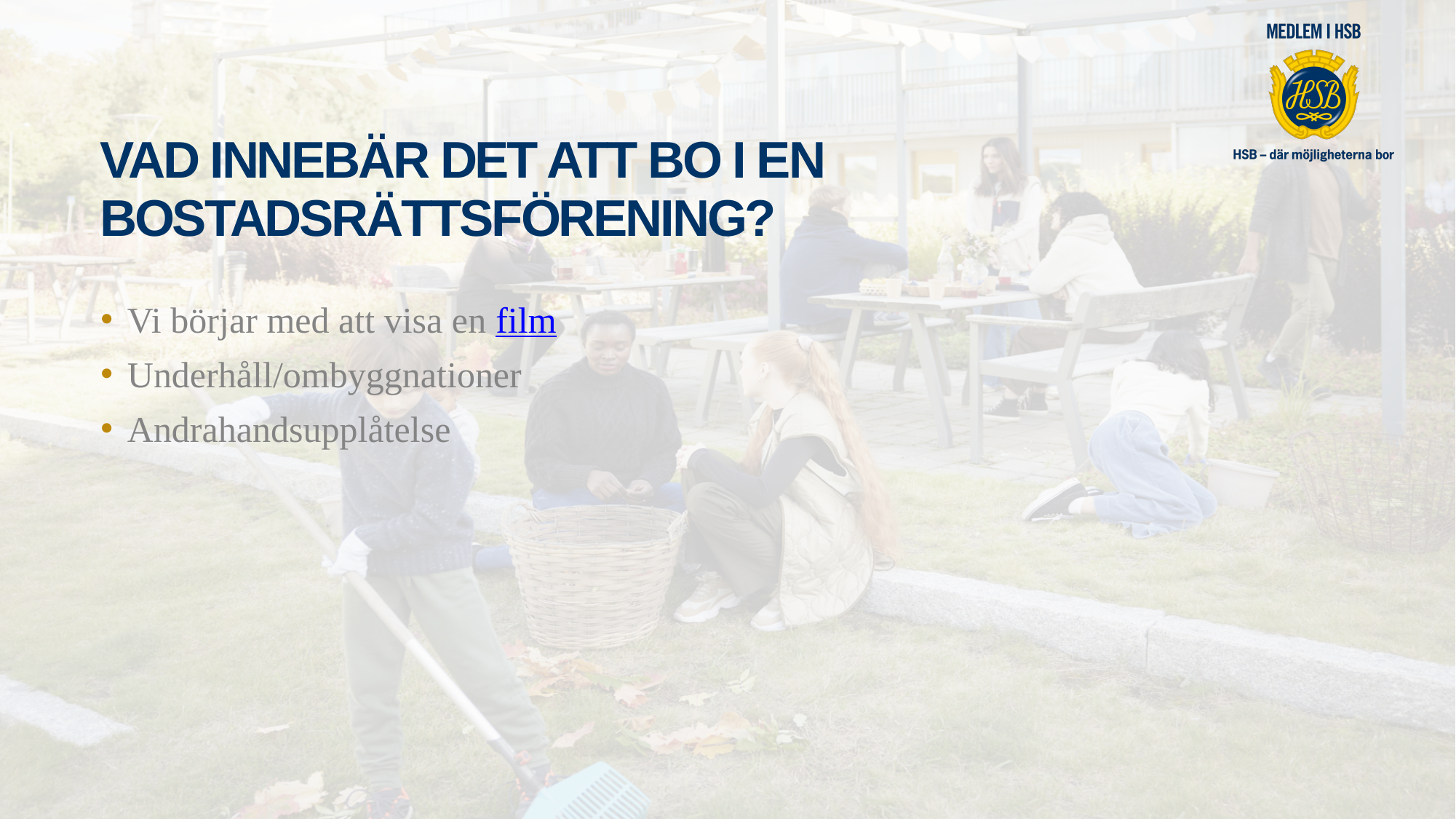

# Vad innebär det att bo i en bostadsrättsförening?
Vi börjar med att visa en film
Underhåll/ombyggnationer
Andrahandsupplåtelse